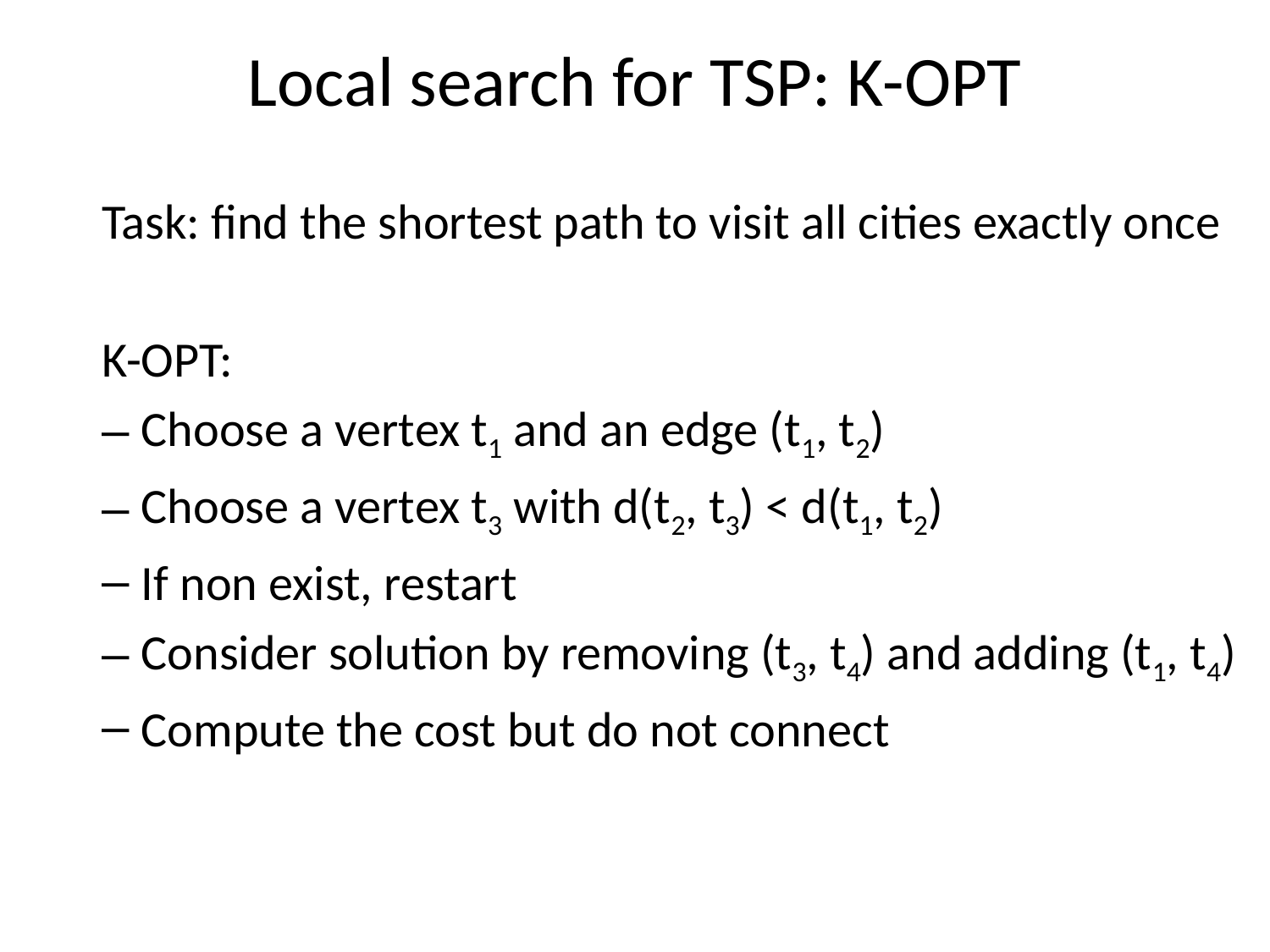

# Local search for TSP: K-OPT

Task: find the shortest path to visit all cities exactly once

K-OPT:
Choose a vertex t1 and an edge (t1, t2)
Choose a vertex t3 with d(t2, t3) < d(t1, t2)
If non exist, restart
Consider solution by removing (t3, t4) and adding (t1, t4)
Compute the cost but do not connect